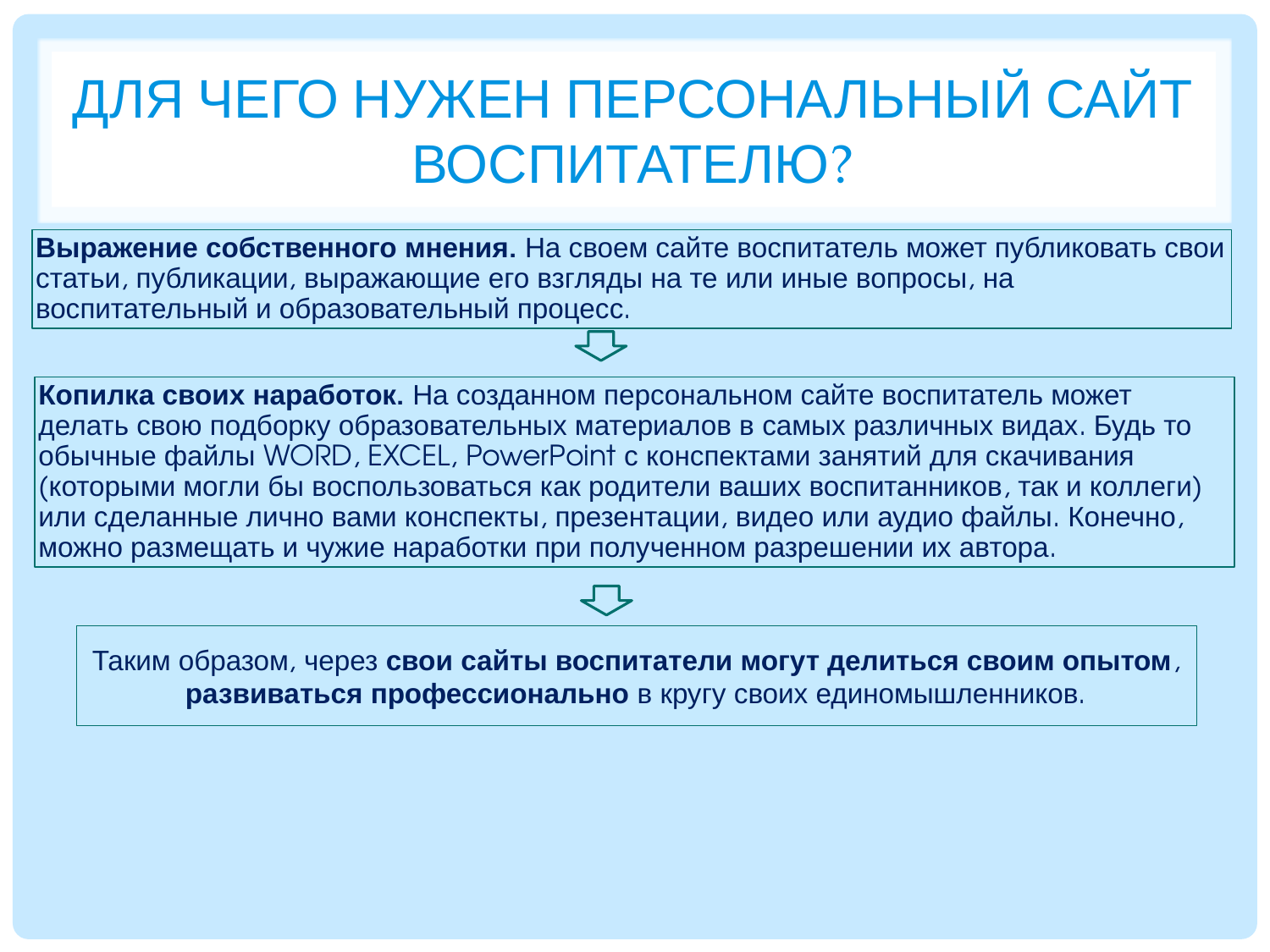

# Для чего нужен персональный сайт воспитателю?
Выражение собственного мнения. На своем сайте воспитатель может публиковать свои статьи, публикации, выражающие его взгляды на те или иные вопросы, на воспитательный и образовательный процесс.
Копилка своих наработок. На созданном персональном сайте воспитатель может делать свою подборку образовательных материалов в самых различных видах. Будь то обычные файлы WORD, EXCEL, PowerPoint с конспектами занятий для скачивания (которыми могли бы воспользоваться как родители ваших воспитанников, так и коллеги) или сделанные лично вами конспекты, презентации, видео или аудио файлы. Конечно, можно размещать и чужие наработки при полученном разрешении их автора.

Таким образом, через свои сайты воспитатели могут делиться своим опытом, развиваться профессионально в кругу своих единомышленников.